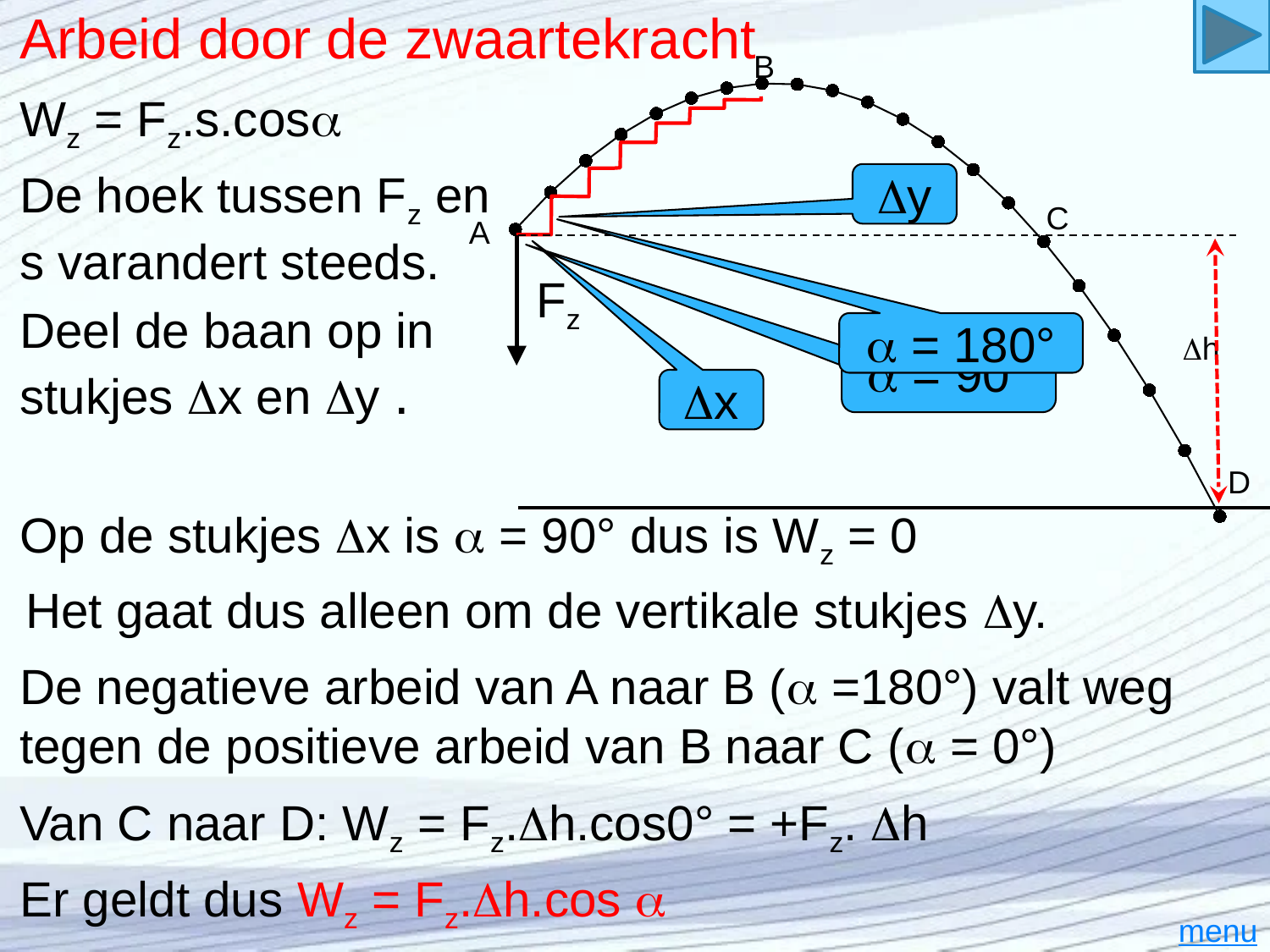

# Arbeid door de zwaartekracht

B

### Chart

| Category |  |
|---|---|
A
D
C
Wz = Fz.s.cosα

De hoek tussen Fz en
s varandert steeds.
Δy
Δx
Δh
Fz
Deel de baan op in
stukjes Δx en Δy .
α = 180°
α = 90°
Op de stukjes Δx is α = 90° dus is Wz = 0
Het gaat dus alleen om de vertikale stukjes Δy.
De negatieve arbeid van A naar B (α =180°) valt weg
tegen de positieve arbeid van B naar C (α = 0°)
Van C naar D: Wz = Fz.Δh.cos0° = +Fz. Δh
Er geldt dus Wz = Fz.Δh.cos α
menu